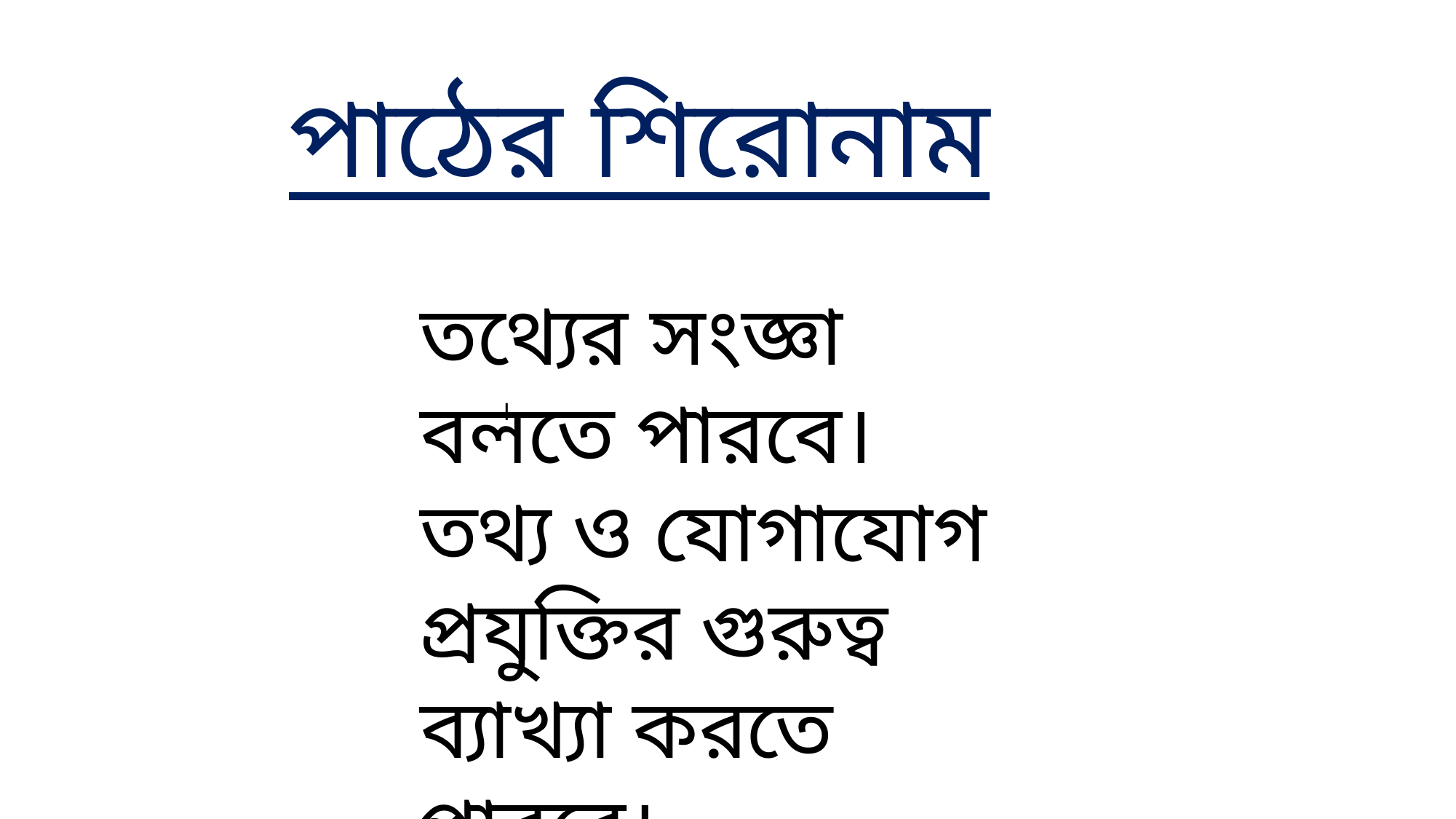

পাঠের শিরোনাম
তথ্যের সংজ্ঞা বলতে পারবে।
তথ্য ও যোগাযোগ প্রযুক্তির গুরুত্ব ব্যাখ্যা করতে পারবে।
।